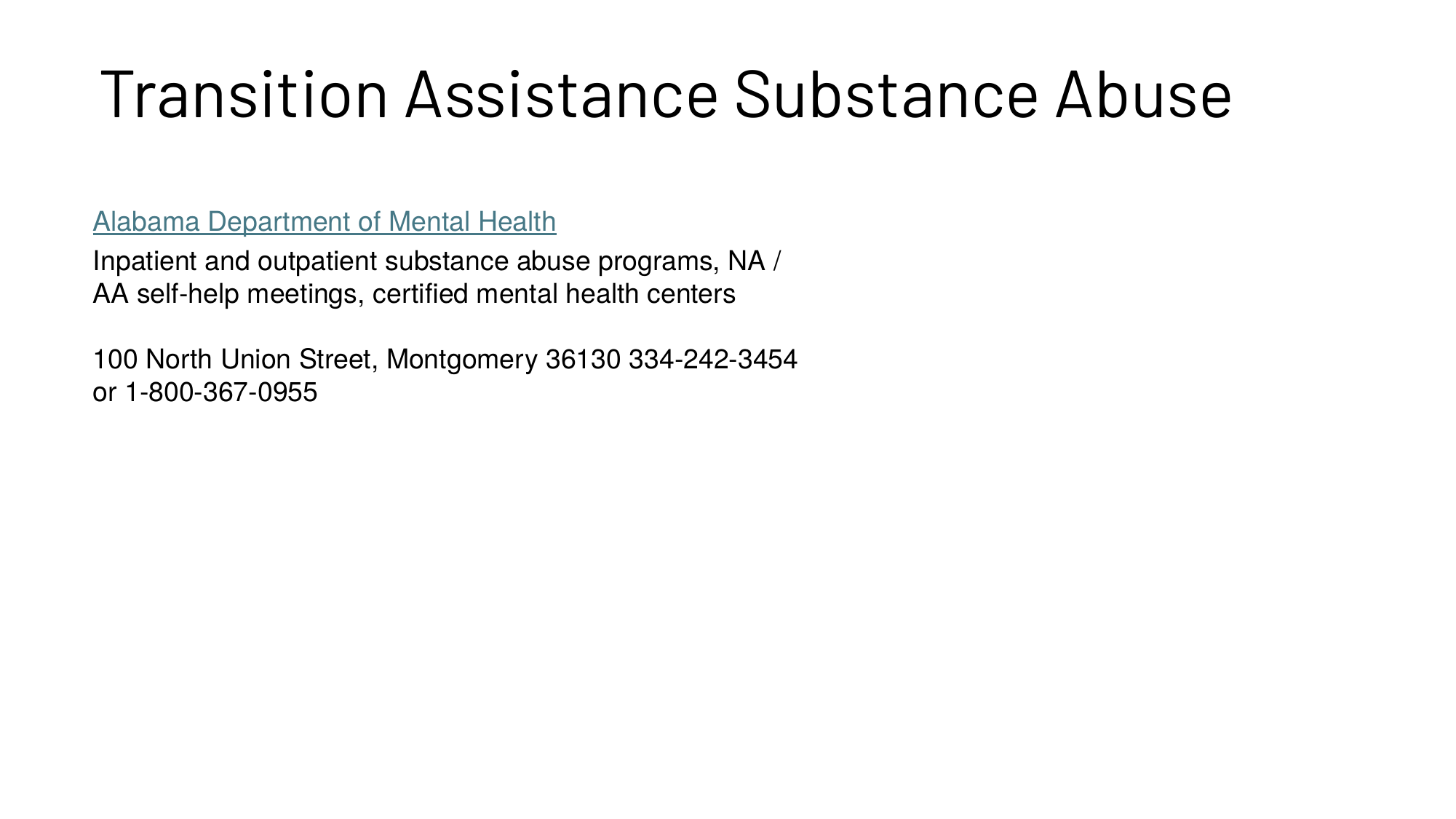

# Transition Assistance Substance Abuse
Alabama Department of Mental Health
Inpatient and outpatient substance abuse programs, NA / AA self-help meetings, certified mental health centers

100 North Union Street, Montgomery 36130 334-242-3454 or 1-800-367-0955